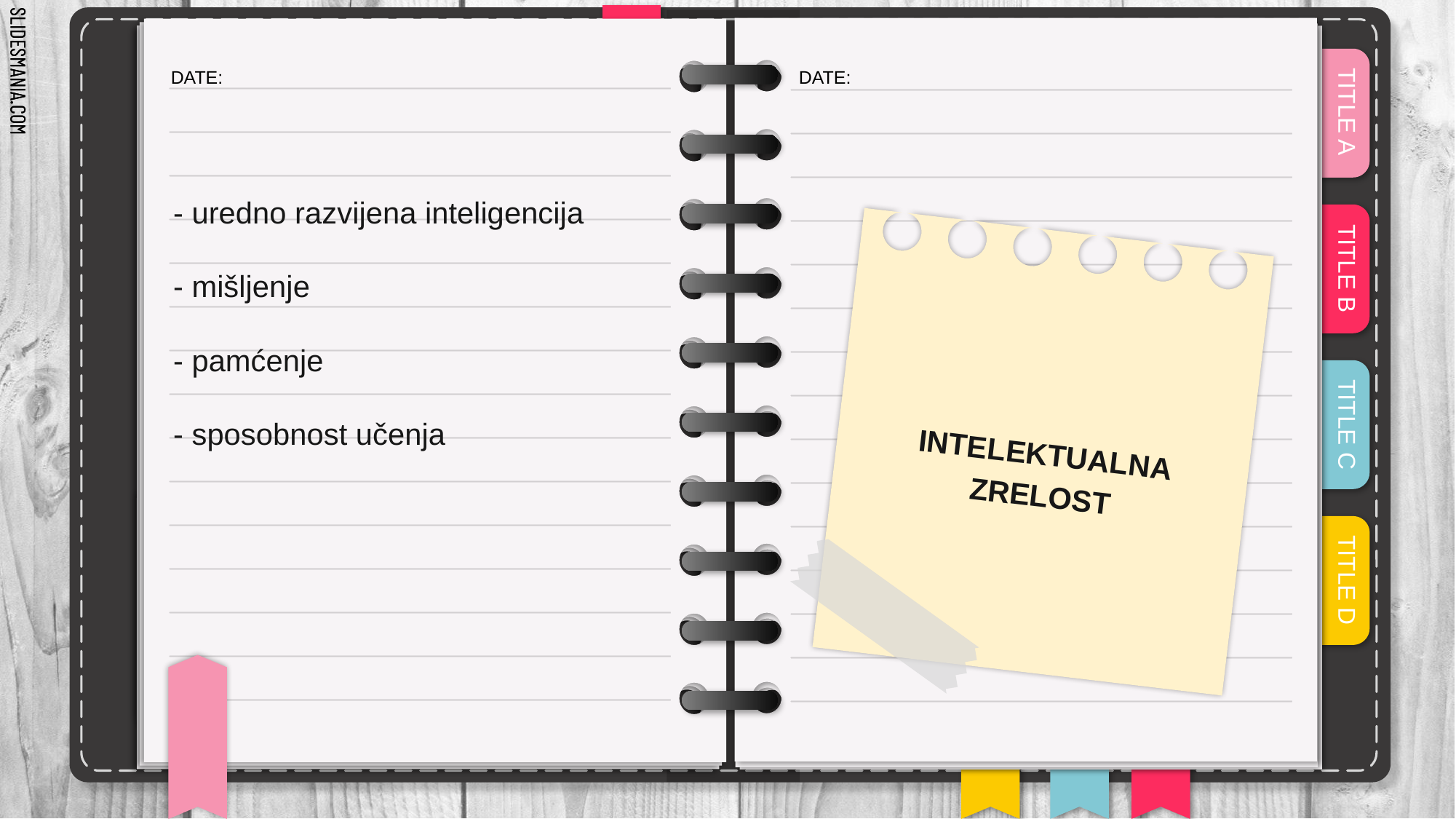

- uredno razvijena inteligencija
- mišljenje
- pamćenje
- sposobnost učenja

INTELEKTUALNA ZRELOST